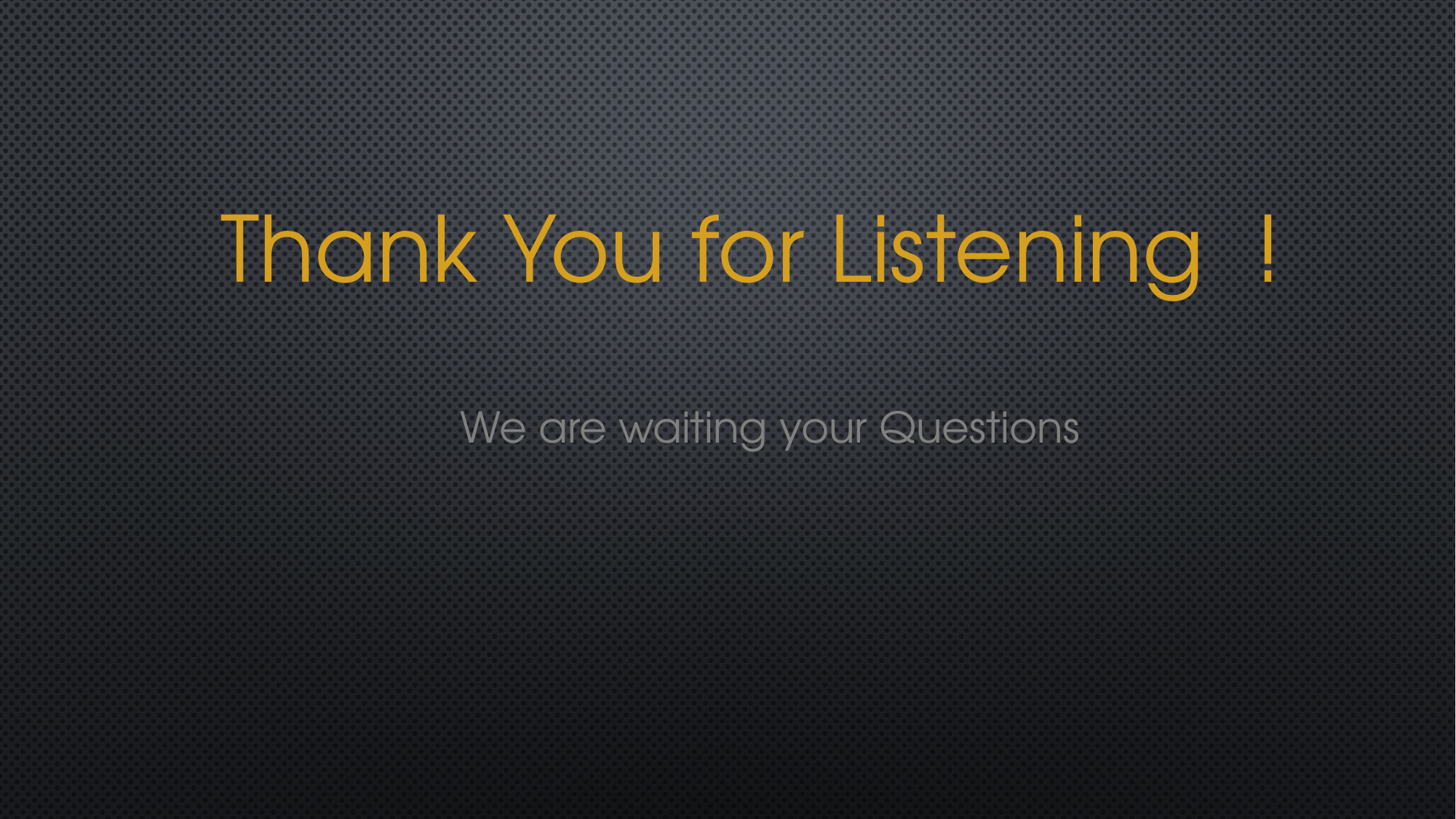

Thank You for Listening  !

We are waiting your Questions